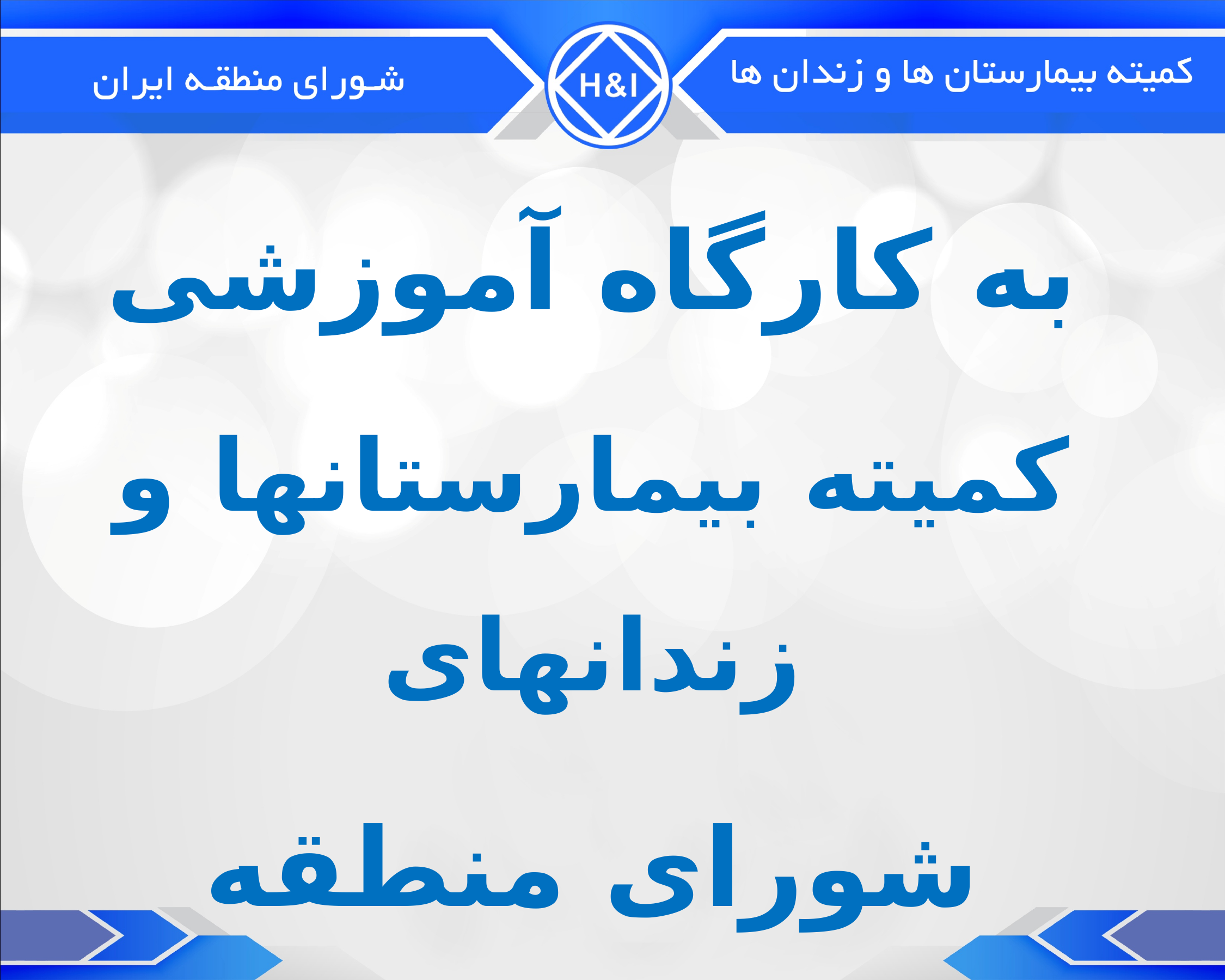

به کارگاه آموزشی
کمیته بیمارستانها و زندانهای
شورای منطقه ایران
خوش آمدیدشهریور1400